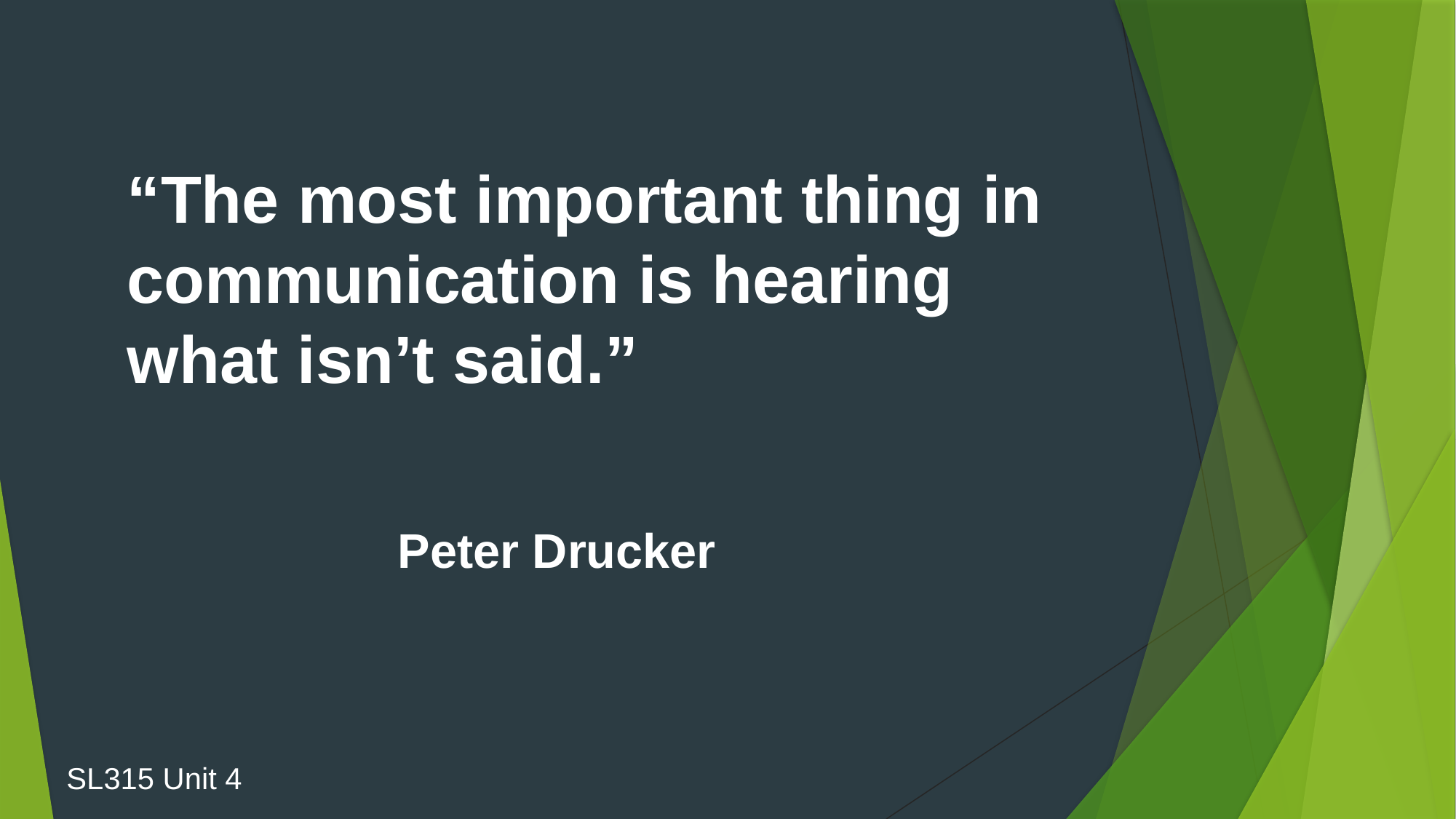

“The most important thing in communication is hearing what isn’t said.”
Peter Drucker
SL315 Unit 4